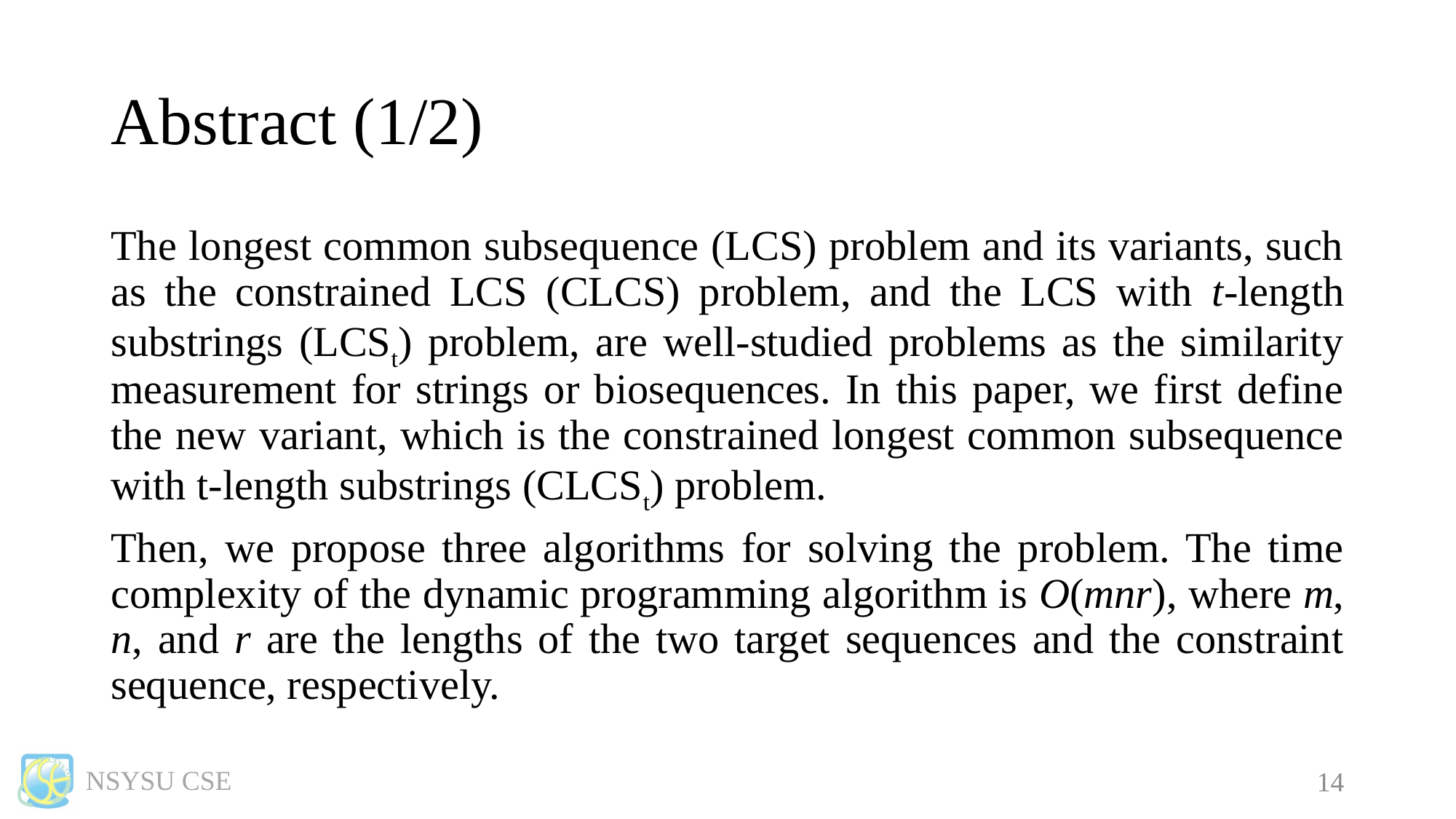

# Abstract (1/2)
The longest common subsequence (LCS) problem and its variants, such as the constrained LCS (CLCS) problem, and the LCS with t-length substrings (LCSt) problem, are well-studied problems as the similarity measurement for strings or biosequences. In this paper, we first define the new variant, which is the constrained longest common subsequence with t-length substrings (CLCSt) problem.
Then, we propose three algorithms for solving the problem. The time complexity of the dynamic programming algorithm is O(mnr), where m, n, and r are the lengths of the two target sequences and the constraint sequence, respectively.
14